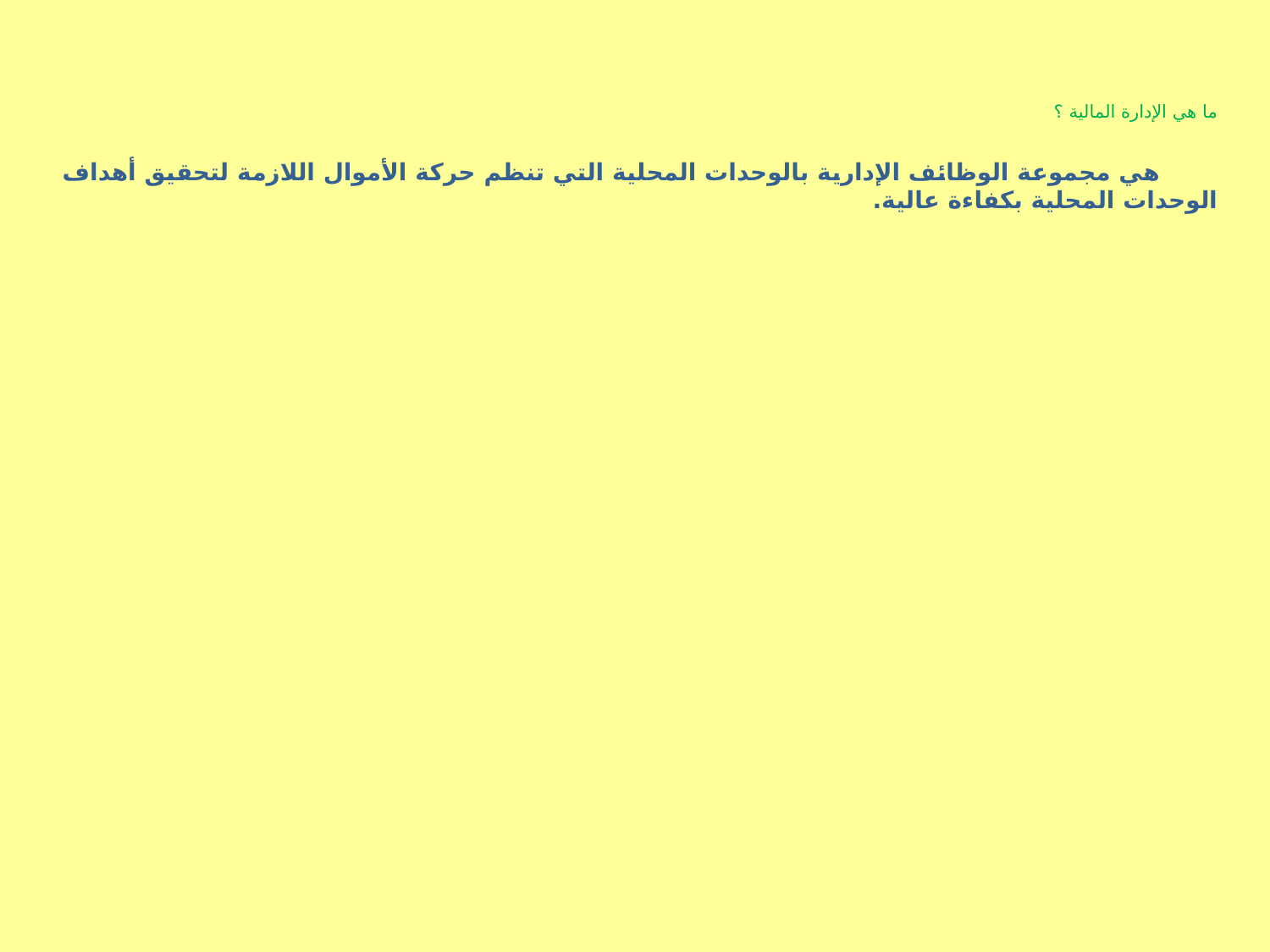

ما هي الإدارة المالية ؟

       هي مجموعة الوظائف الإدارية بالوحدات المحلية التي تنظم حركة الأموال اللازمة لتحقيق أهداف الوحدات المحلية بكفاءة عالية.